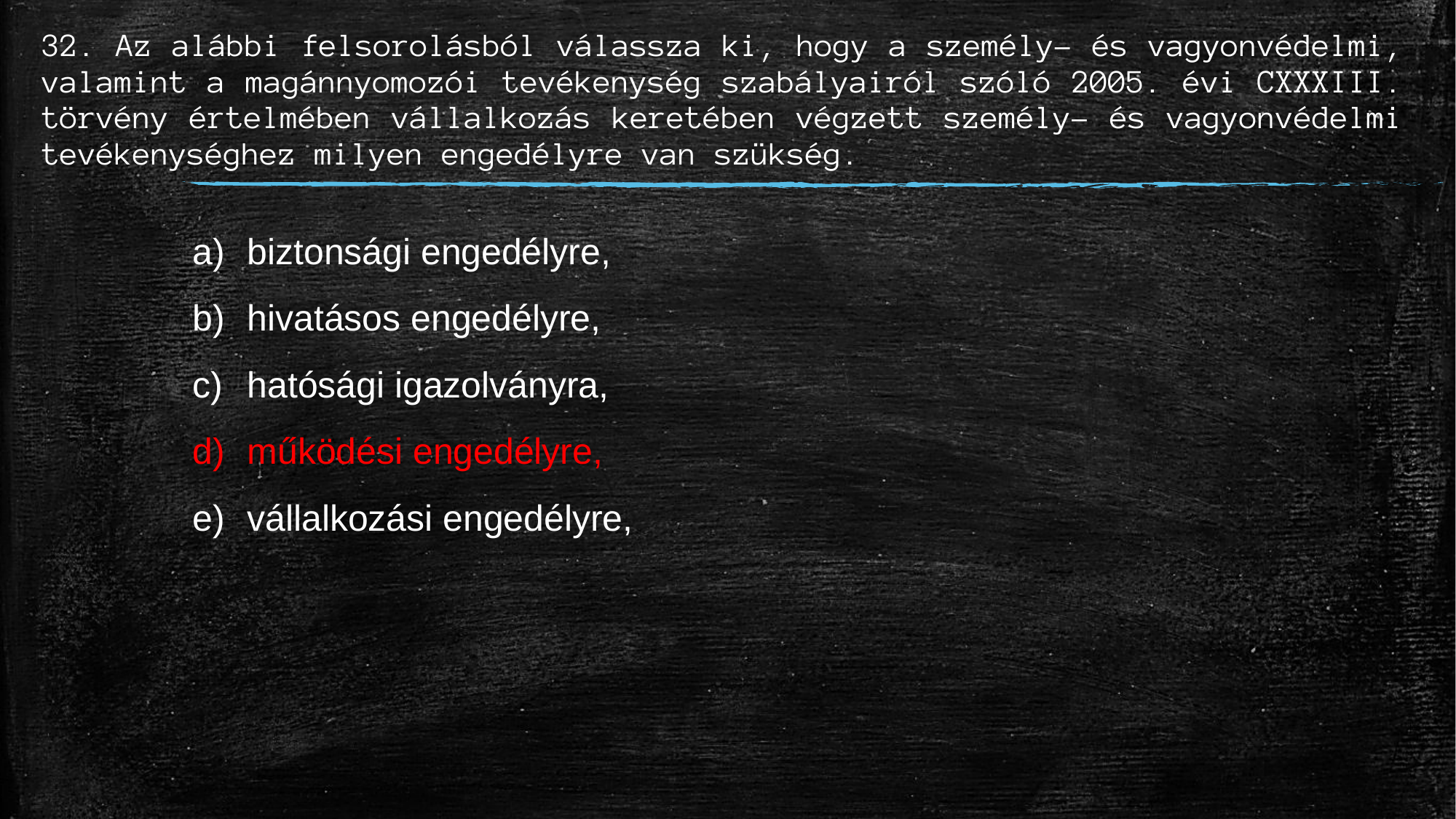

# 32. Az alábbi felsorolásból válassza ki, hogy a személy- és vagyonvédelmi, valamint a magánnyomozói tevékenység szabályairól szóló 2005. évi CXXXIII. törvény értelmében vállalkozás keretében végzett személy- és vagyonvédelmi tevékenységhez milyen engedélyre van szükség.
biztonsági engedélyre,
hivatásos engedélyre,
hatósági igazolványra,
működési engedélyre,
vállalkozási engedélyre,